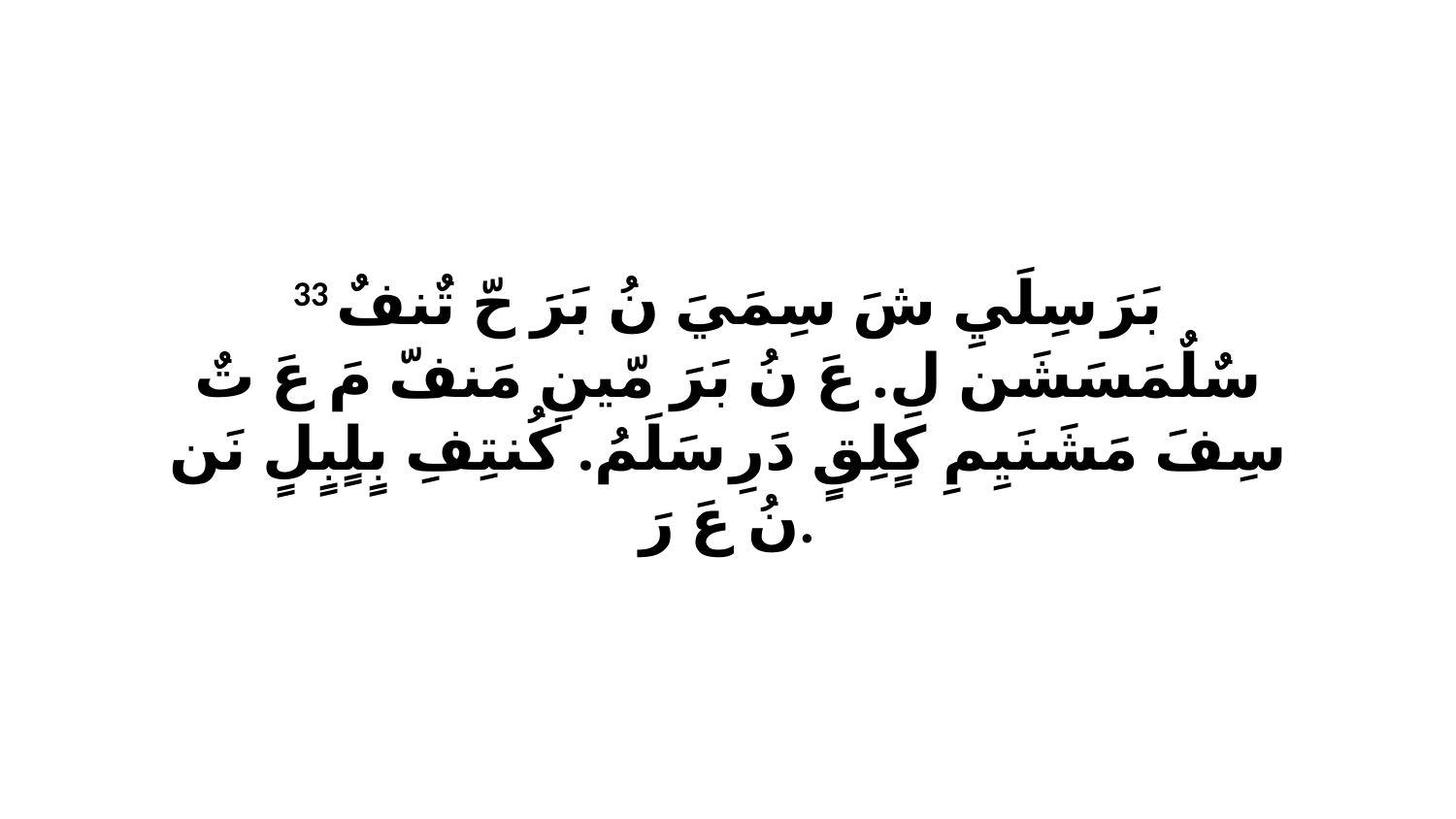

33 بَرَ سِلَيِ شَ سِمَيَ نُ بَرَ حّ تٌنفٌ سٌلٌمَسَشَن لِ. عَ نُ بَرَ مّينِ مَنفّ مَ عَ تٌ سِفَ مَشَنَيِمِ كٍلِقٍ دَرِ سَلَمُ. كُنتِفِ بٍلٍبٍلٍ نَن نُ عَ رَ.